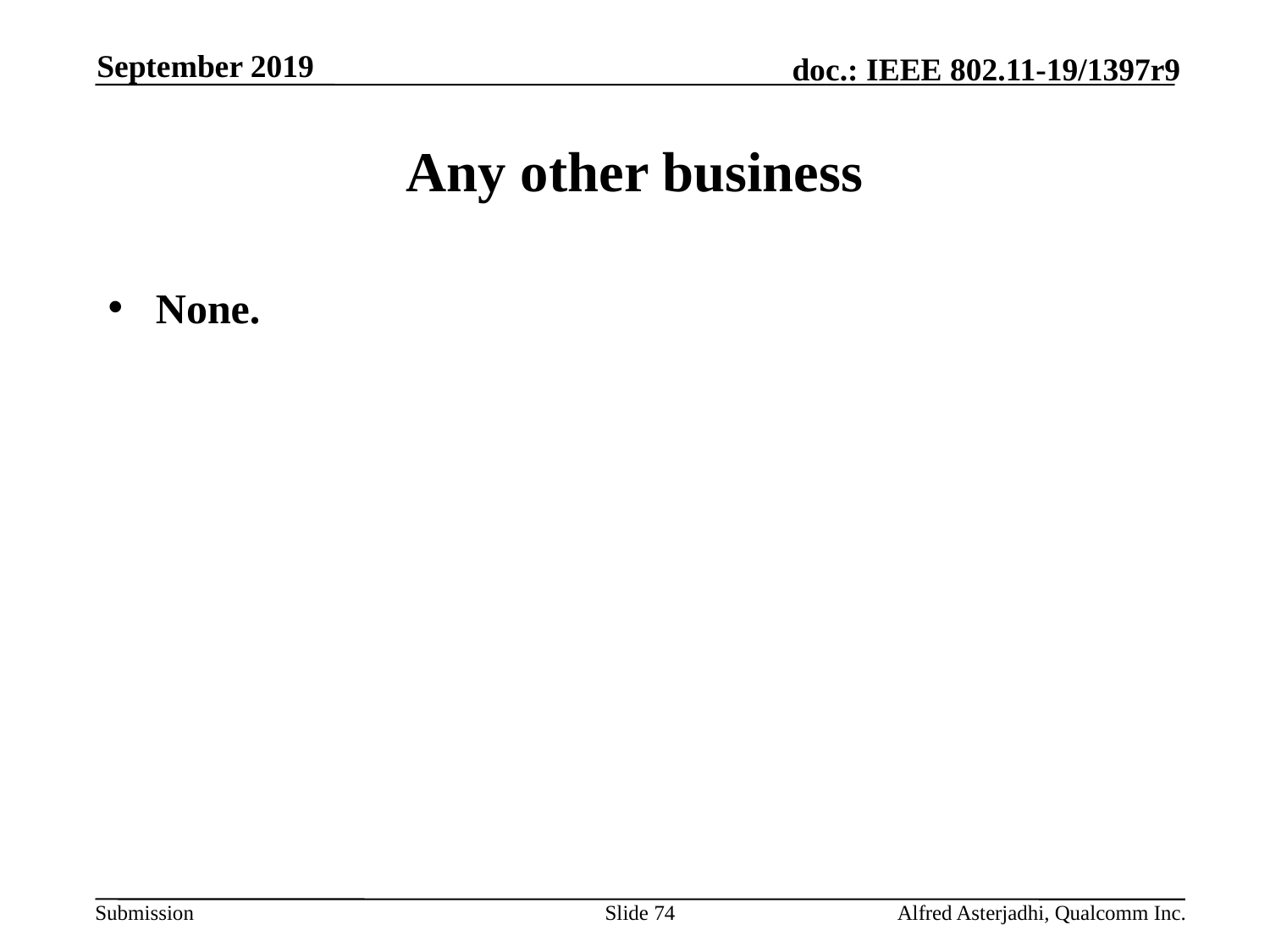

September 2019
# Any other business
None.
Slide 74
Alfred Asterjadhi, Qualcomm Inc.